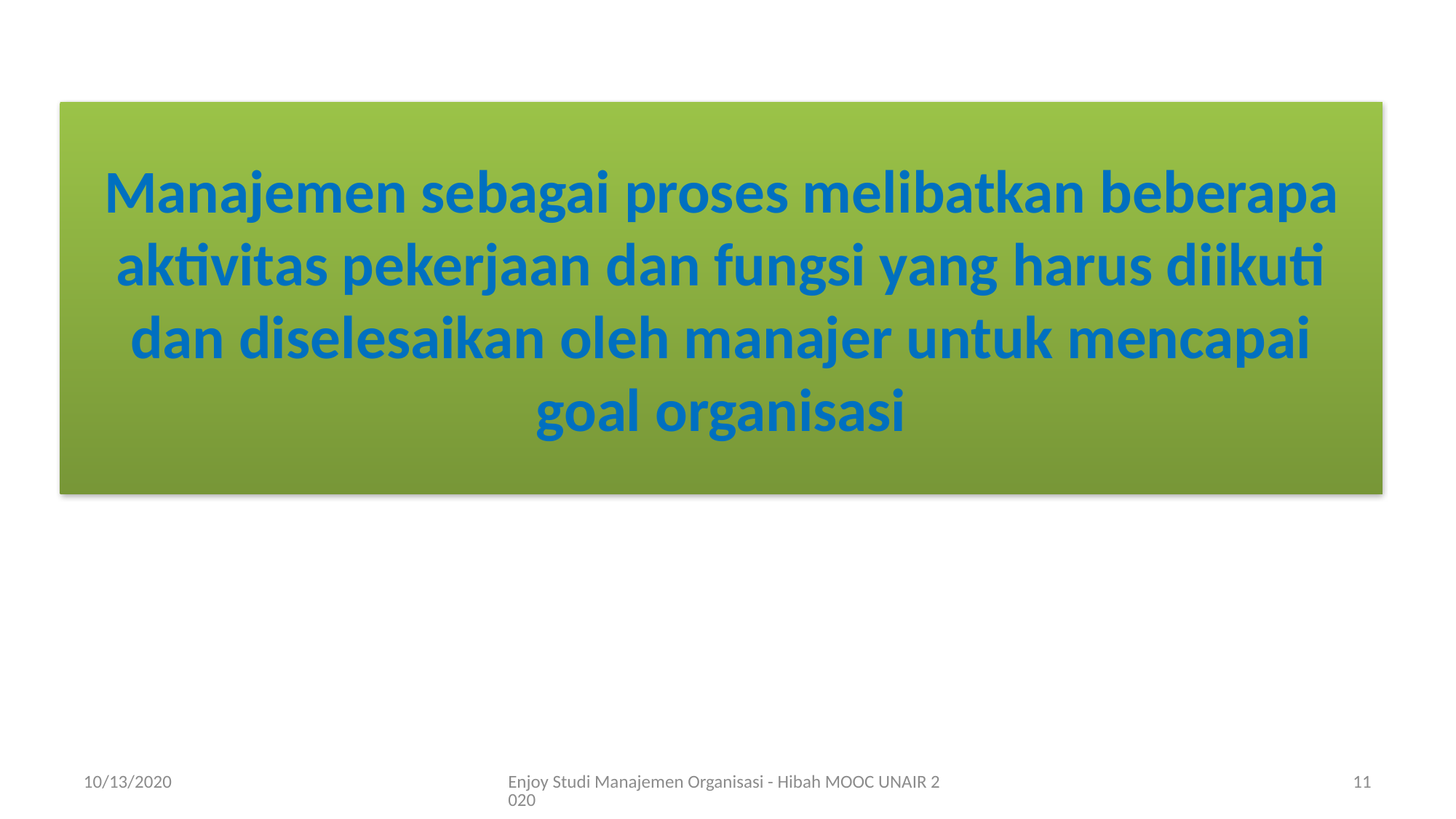

Manajemen sebagai proses melibatkan beberapa aktivitas pekerjaan dan fungsi yang harus diikuti dan diselesaikan oleh manajer untuk mencapai goal organisasi
10/13/2020
Enjoy Studi Manajemen Organisasi - Hibah MOOC UNAIR 2020
11